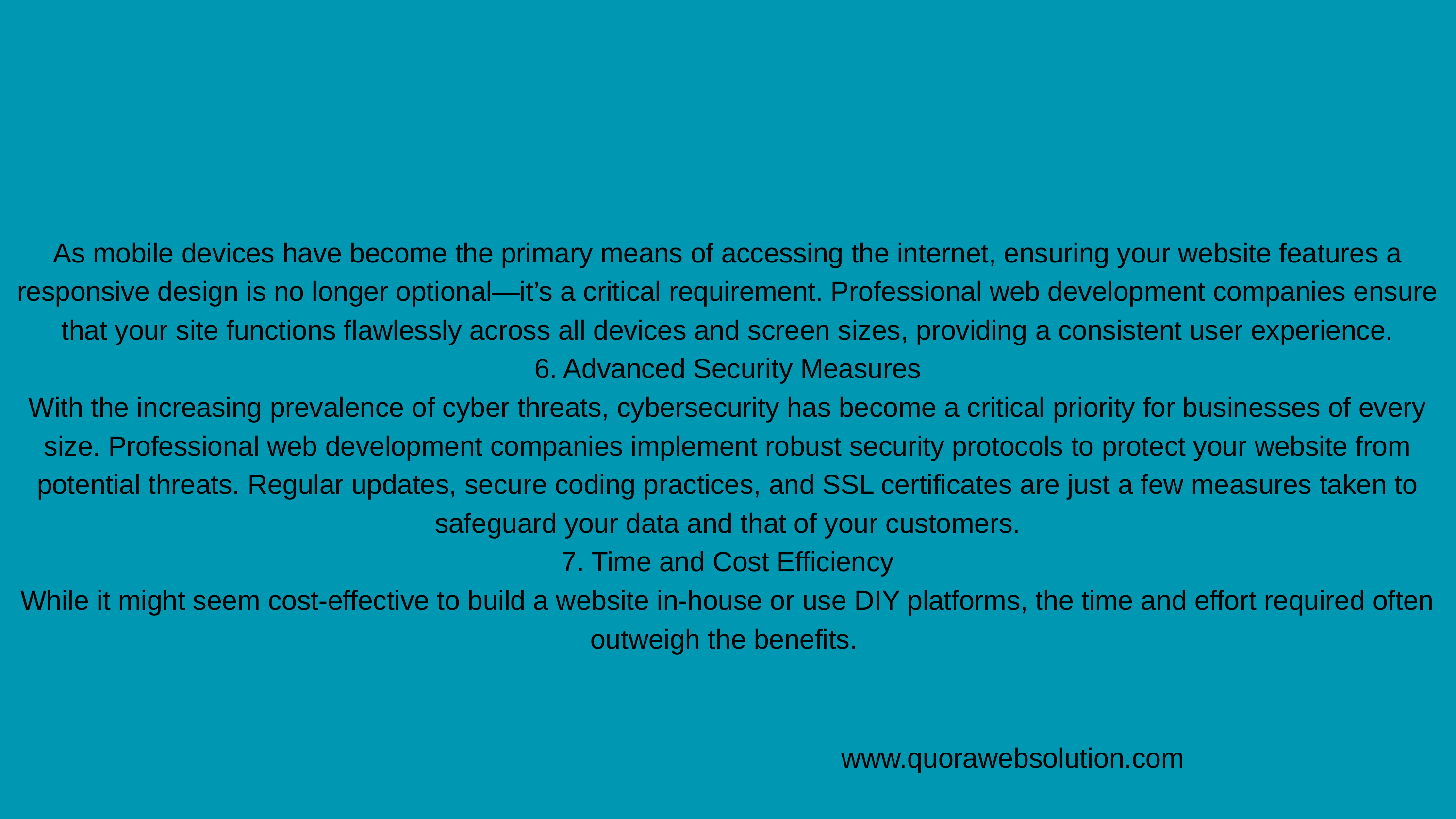

As mobile devices have become the primary means of accessing the internet, ensuring your website features a responsive design is no longer optional—it’s a critical requirement. Professional web development companies ensure that your site functions flawlessly across all devices and screen sizes, providing a consistent user experience.
6. Advanced Security Measures
With the increasing prevalence of cyber threats, cybersecurity has become a critical priority for businesses of every size. Professional web development companies implement robust security protocols to protect your website from potential threats. Regular updates, secure coding practices, and SSL certificates are just a few measures taken to safeguard your data and that of your customers.
7. Time and Cost Efficiency
While it might seem cost-effective to build a website in-house or use DIY platforms, the time and effort required often outweigh the benefits.
www.quorawebsolution.com